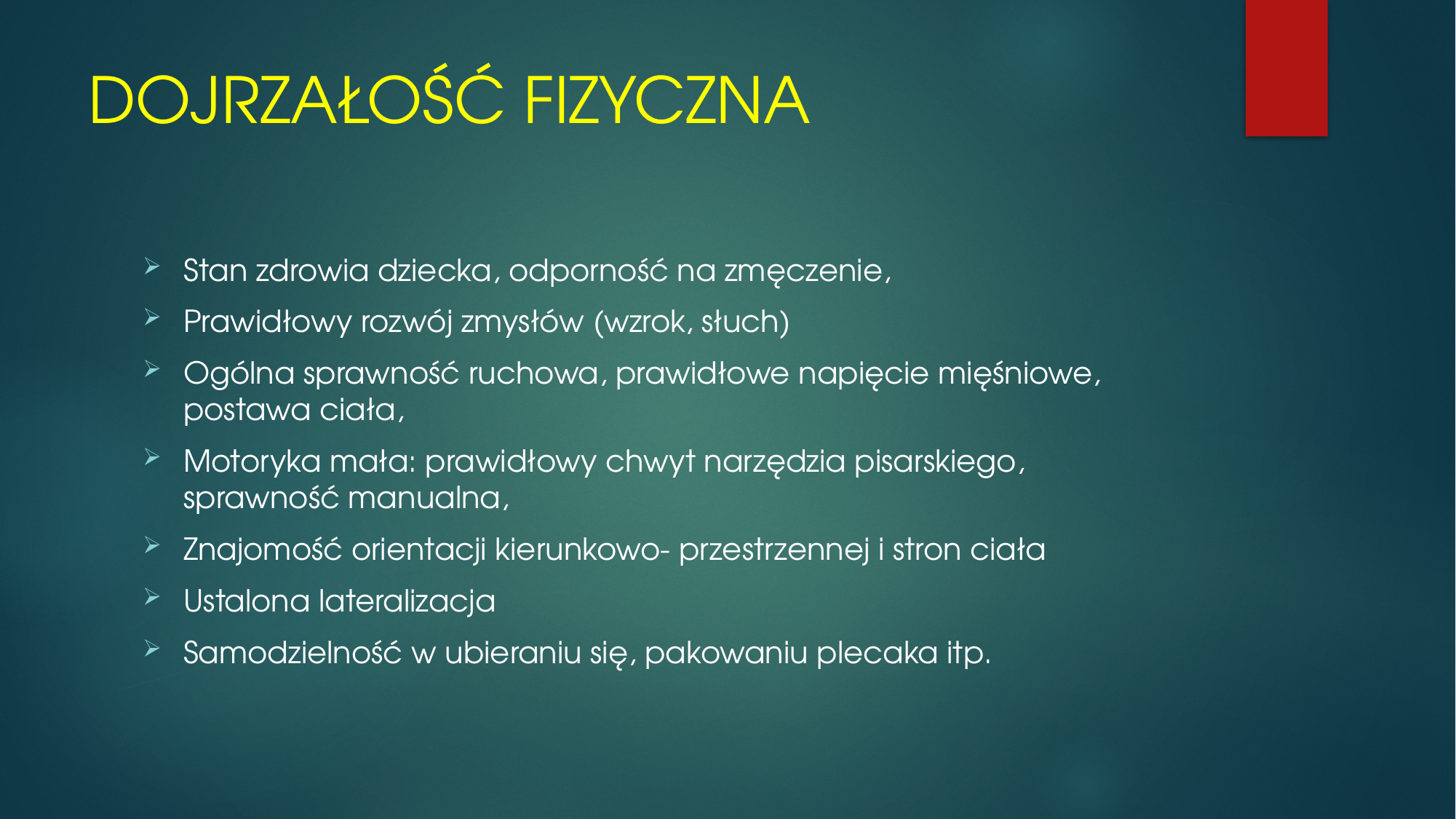

# DOJRZAŁOŚĆ FIZYCZNA
Stan zdrowia dziecka, odporność na zmęczenie,
Prawidłowy rozwój zmysłów (wzrok, słuch)
Ogólna sprawność ruchowa, prawidłowe napięcie mięśniowe, postawa ciała,
Motoryka mała: prawidłowy chwyt narzędzia pisarskiego, sprawność manualna,
Znajomość orientacji kierunkowo- przestrzennej i stron ciała
Ustalona lateralizacja
Samodzielność w ubieraniu się, pakowaniu plecaka itp.